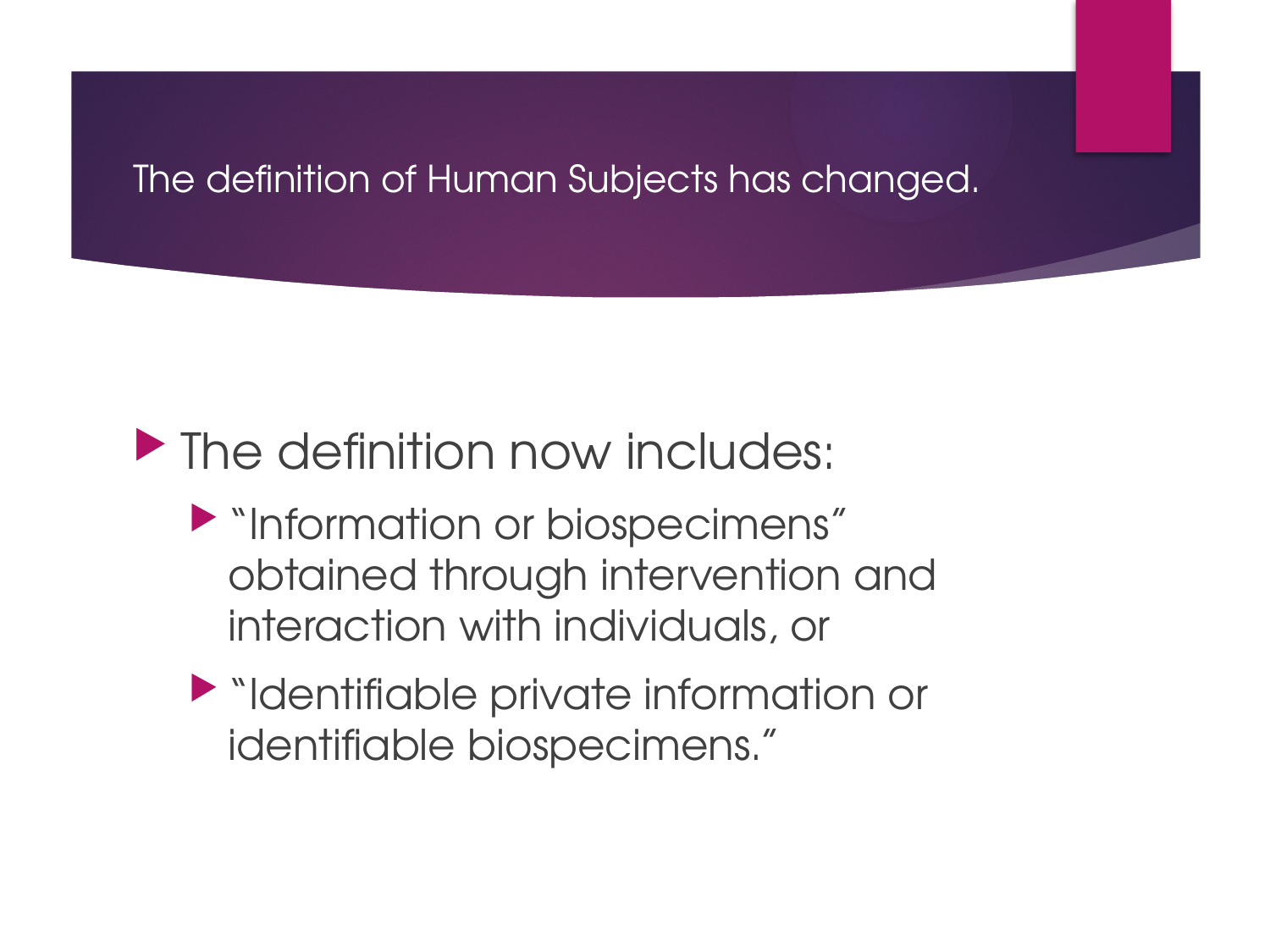

# The definition of Human Subjects has changed.

The definition now includes:
“Information or biospecimens” obtained through intervention and interaction with individuals, or
“Identifiable private information or identifiable biospecimens.”